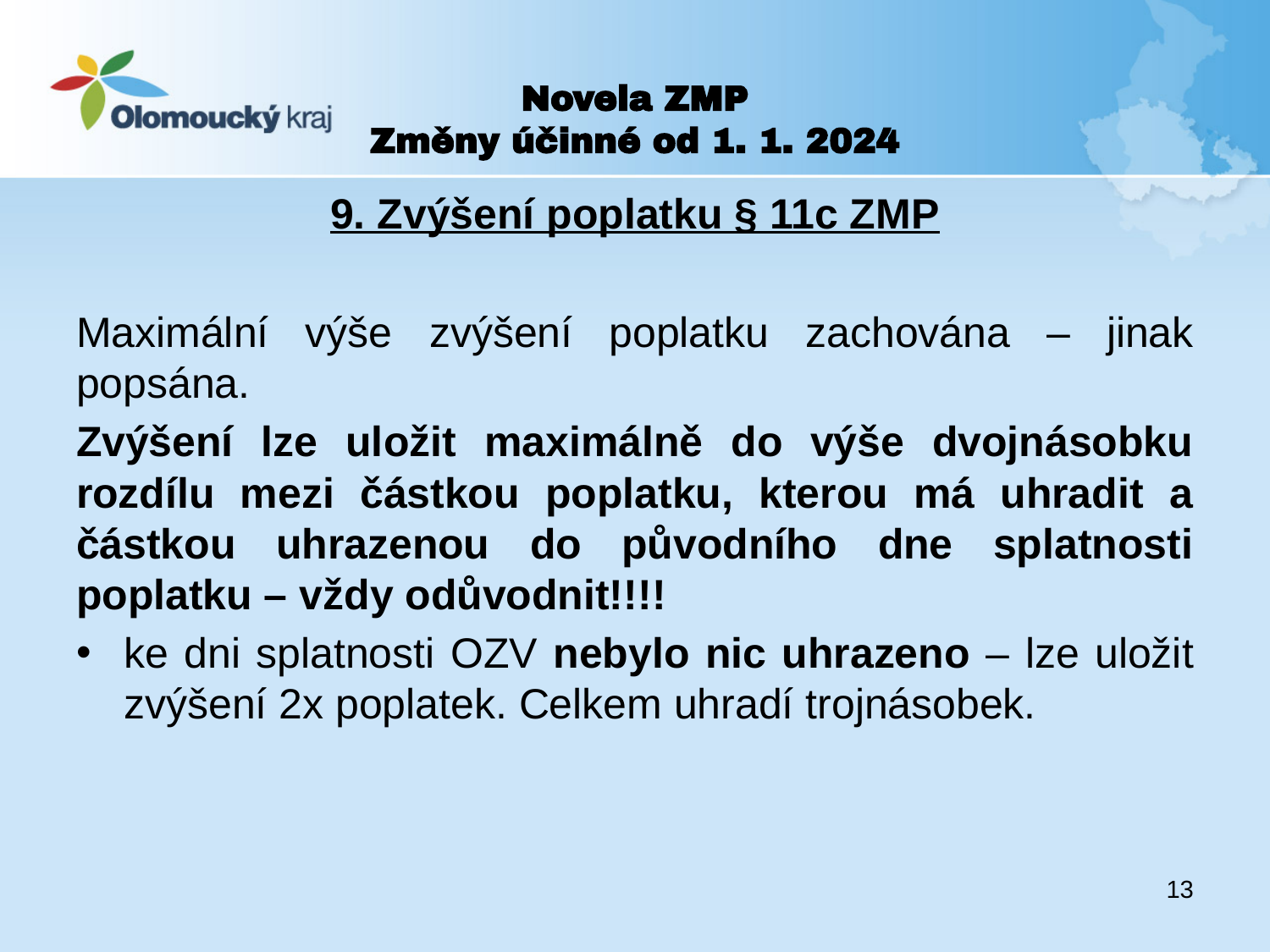

# Novela ZMP Změny účinné od 1. 1. 2024
9. Zvýšení poplatku § 11c ZMP

Maximální výše zvýšení poplatku zachována – jinak popsána.
Zvýšení lze uložit maximálně do výše dvojnásobku rozdílu mezi částkou poplatku, kterou má uhradit a částkou uhrazenou do původního dne splatnosti poplatku – vždy odůvodnit!!!!
ke dni splatnosti OZV nebylo nic uhrazeno – lze uložit zvýšení 2x poplatek. Celkem uhradí trojnásobek.
13